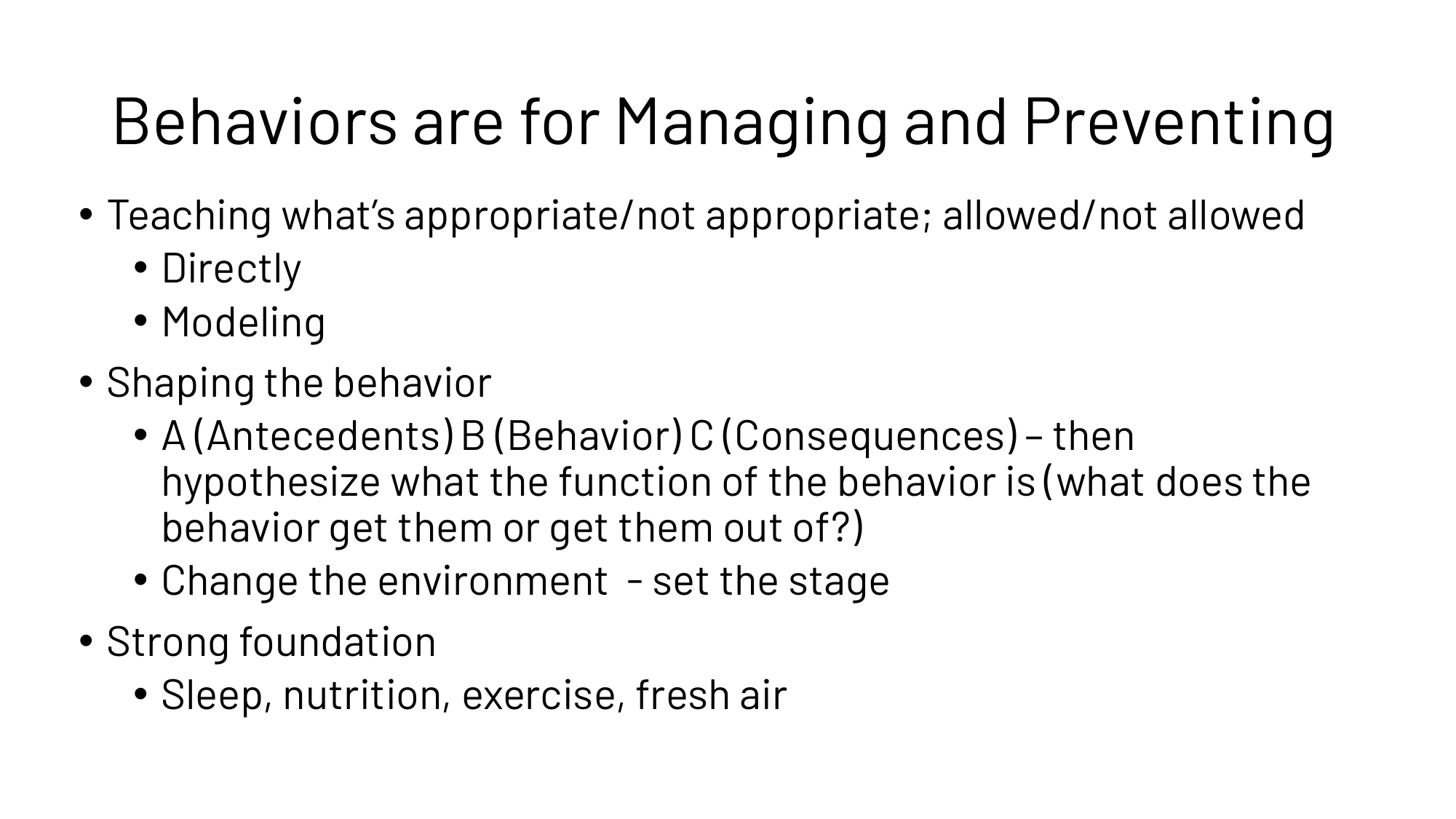

# Behaviors are for Managing and Preventing
Teaching what’s appropriate/not appropriate; allowed/not allowed
Directly
Modeling
Shaping the behavior
A (Antecedents) B (Behavior) C (Consequences) – then hypothesize what the function of the behavior is (what does the behavior get them or get them out of?)
Change the environment  - set the stage
Strong foundation
Sleep, nutrition, exercise, fresh air